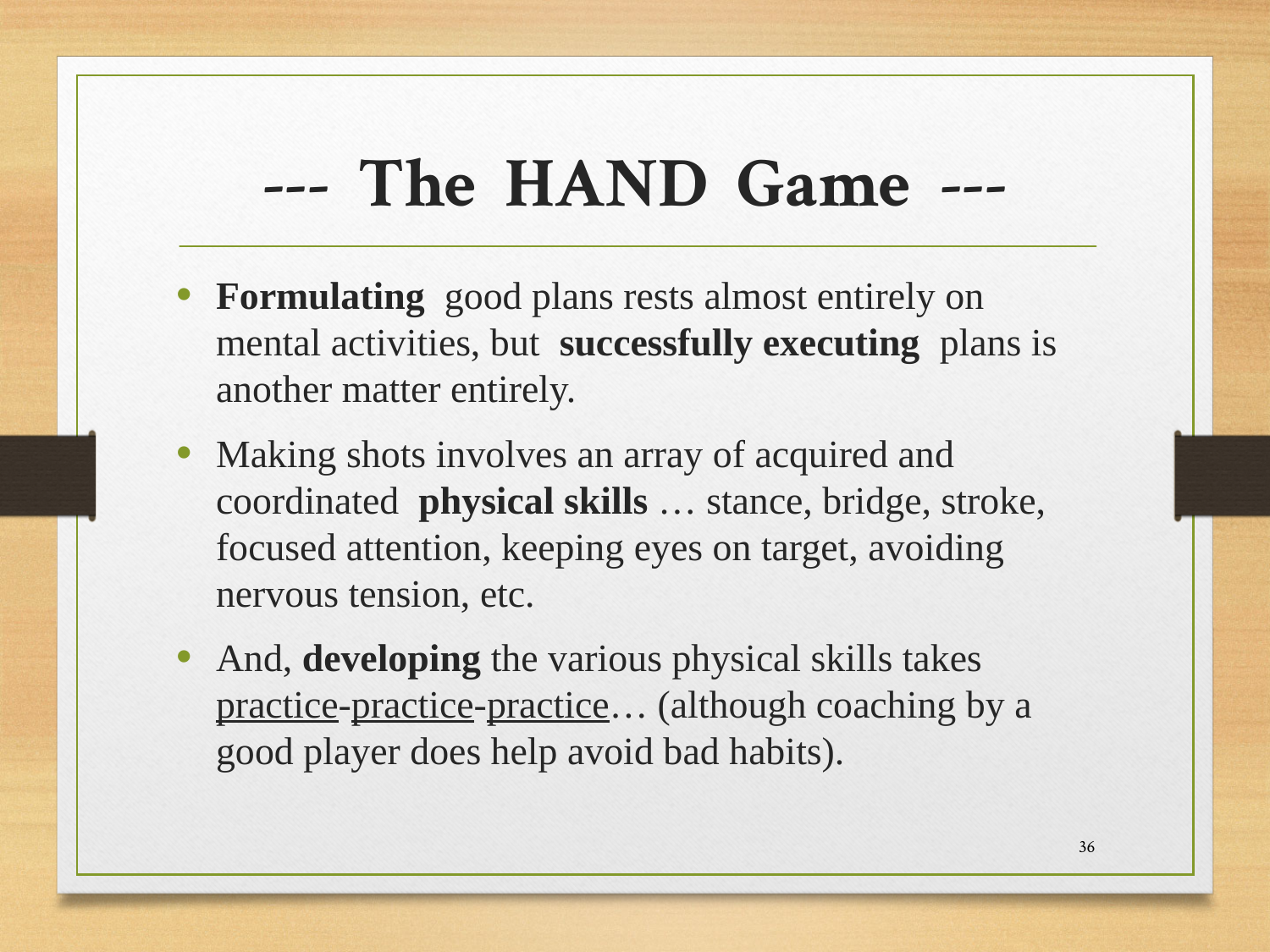

# ---  The  HAND  Game  ---
Formulating  good plans rests almost entirely on mental activities, but  successfully executing  plans is another matter entirely.
Making shots involves an array of acquired and coordinated  physical skills … stance, bridge, stroke, focused attention, keeping eyes on target, avoiding nervous tension, etc.
And, developing the various physical skills takes practice-practice-practice… (although coaching by a good player does help avoid bad habits).
36